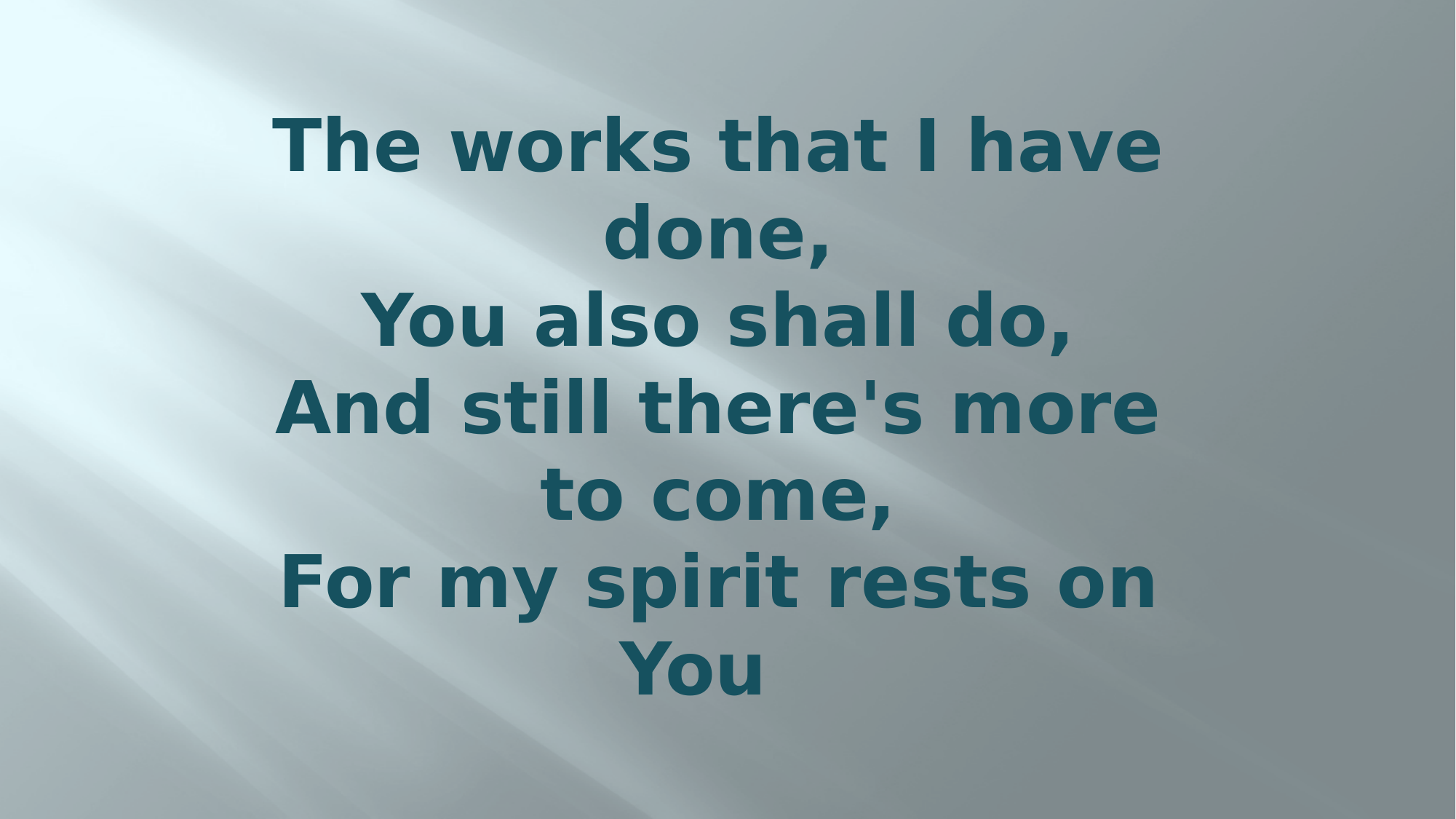

# The works that I have done, You also shall do, And still there's more to come, For my spirit rests on You